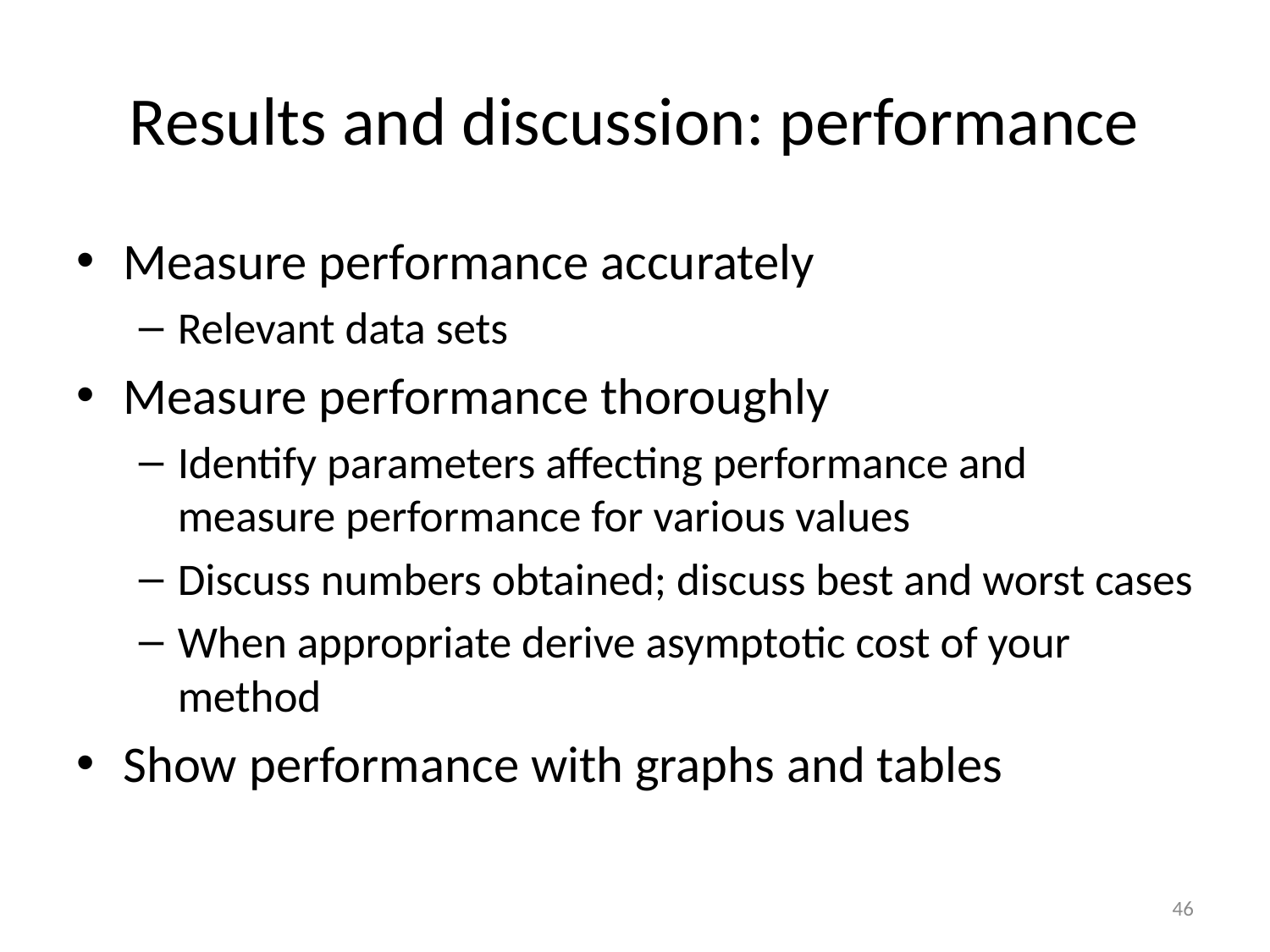

# Results and discussion: performance
Measure performance accurately
Relevant data sets
Measure performance thoroughly
Identify parameters affecting performance and measure performance for various values
Discuss numbers obtained; discuss best and worst cases
When appropriate derive asymptotic cost of your method
Show performance with graphs and tables
46